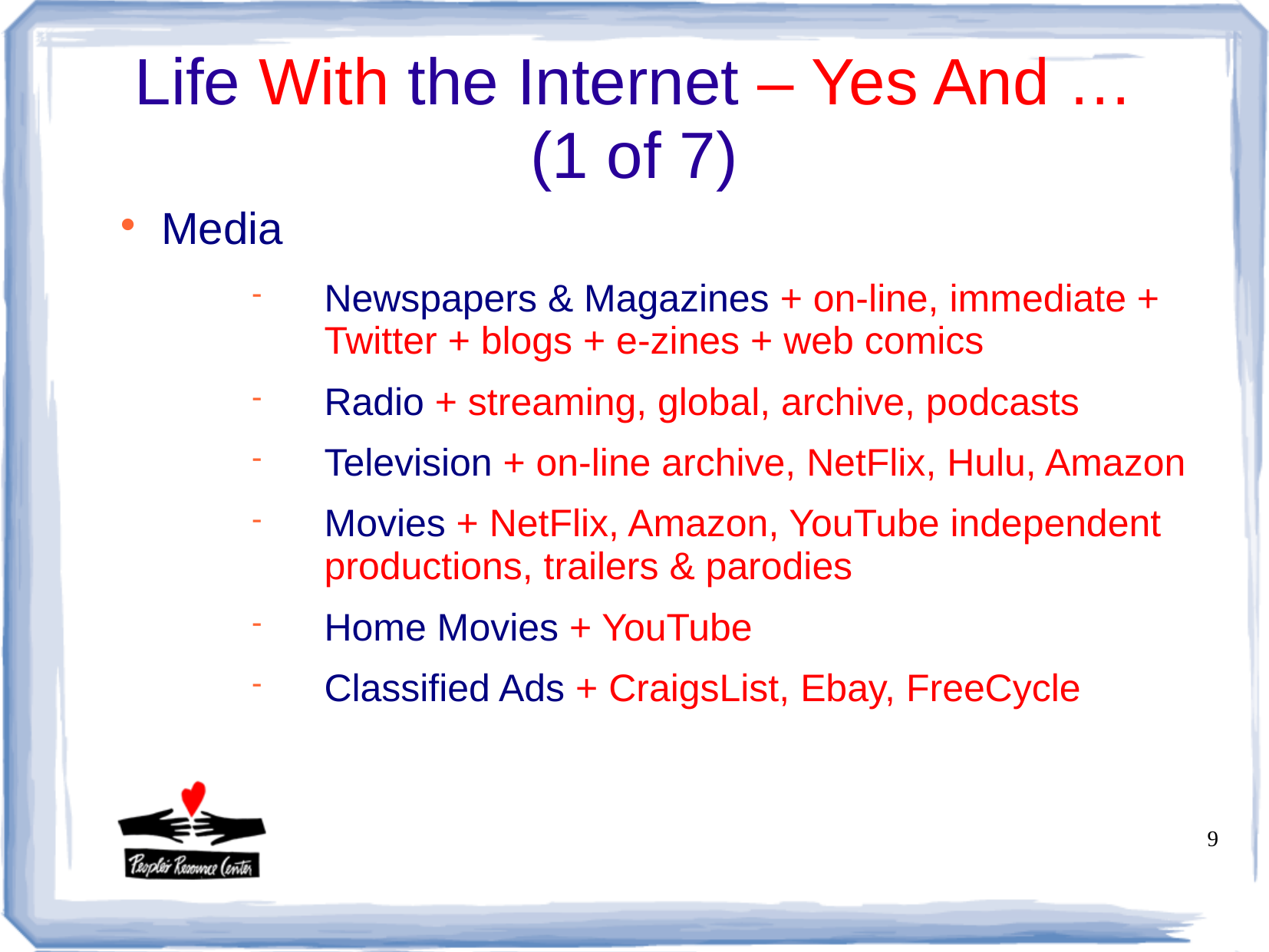

Life With the Internet – Yes And …
(1 of 7)
Media
Newspapers & Magazines + on-line, immediate + Twitter + blogs + e-zines + web comics
Radio + streaming, global, archive, podcasts
Television + on-line archive, NetFlix, Hulu, Amazon
Movies + NetFlix, Amazon, YouTube independent productions, trailers & parodies
Home Movies + YouTube
Classified Ads + CraigsList, Ebay, FreeCycle

9